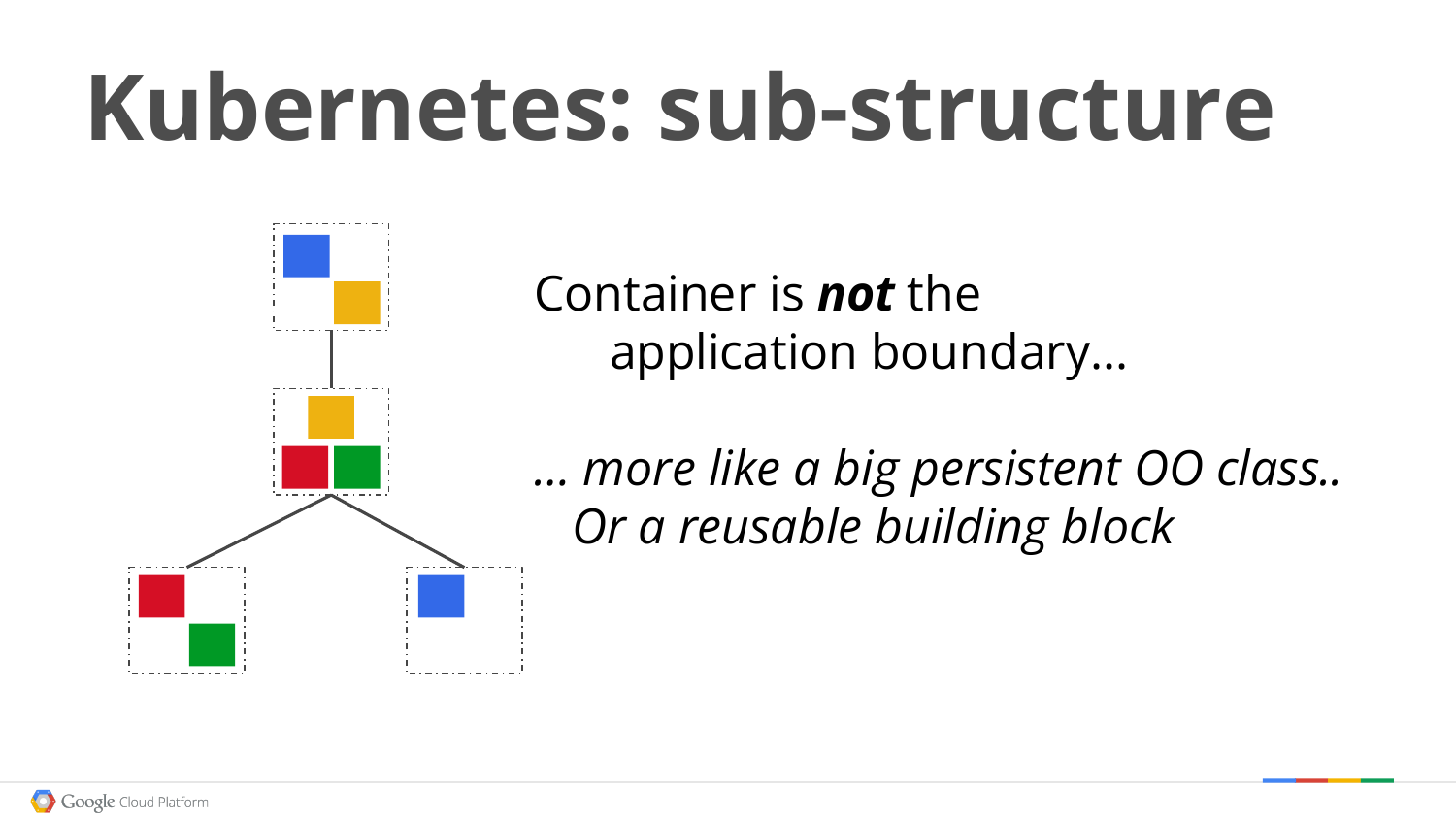

Kubernetes: sub-structure

Container is not the
      application boundary...

… more like a big persistent OO class..
   Or a reusable building block